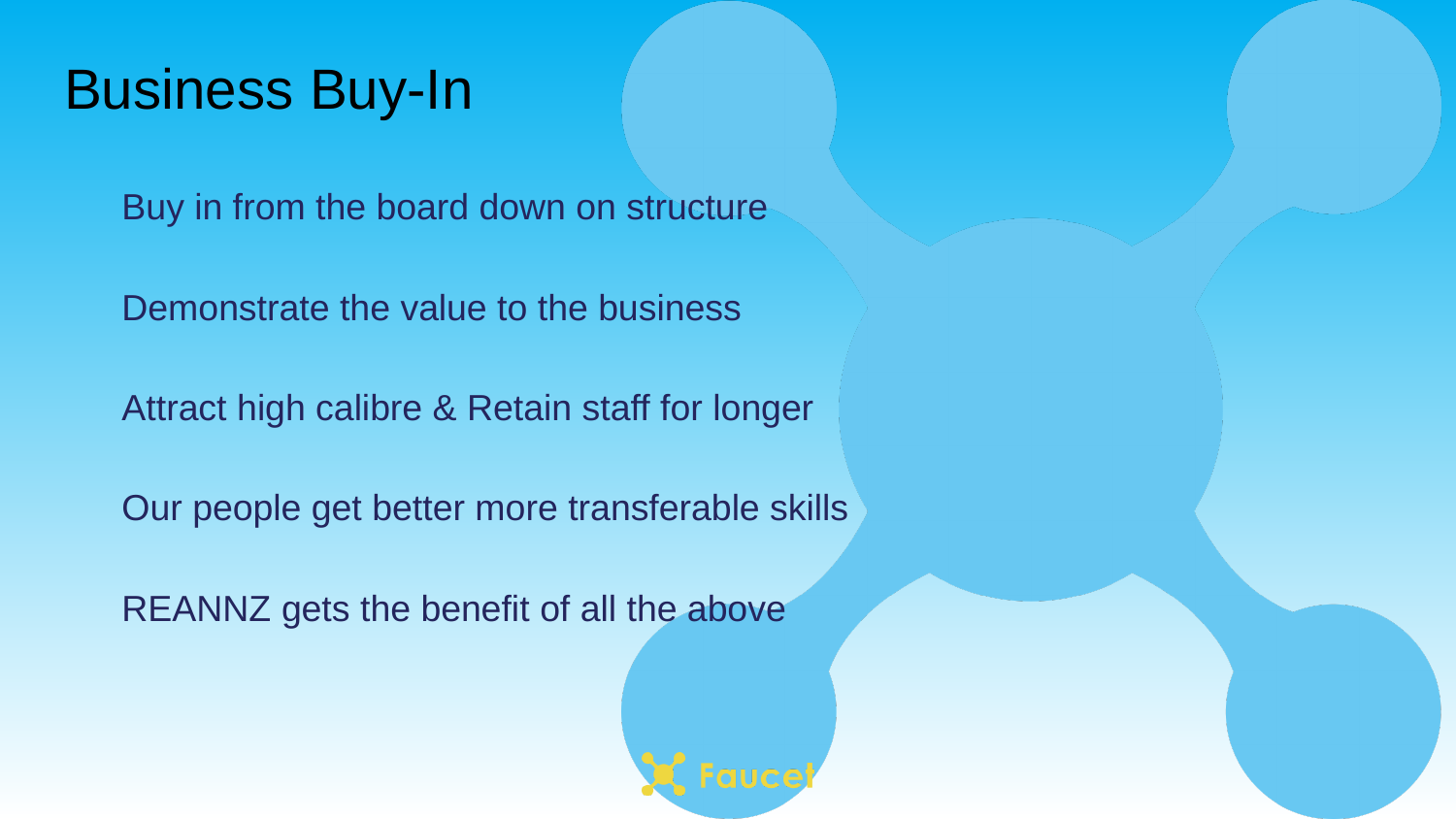

# Business Buy-In
Buy in from the board down on structure

Demonstrate the value to the business

Attract high calibre & Retain staff for longer

Our people get better more transferable skills

REANNZ gets the benefit of all the above